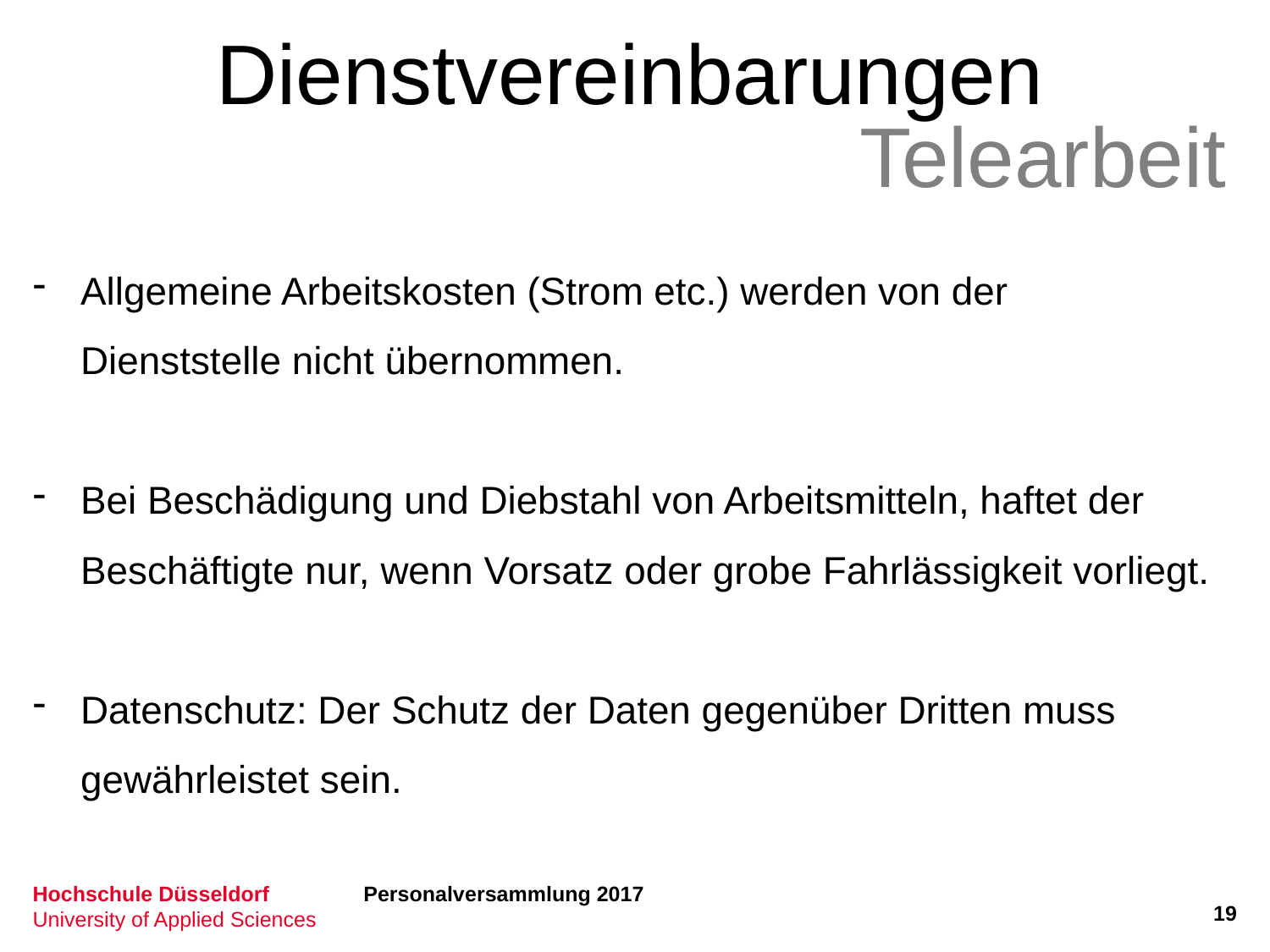

Dienstvereinbarungen
Telearbeit
Allgemeine Arbeitskosten (Strom etc.) werden von der Dienststelle nicht übernommen.

Bei Beschädigung und Diebstahl von Arbeitsmitteln, haftet der Beschäftigte nur, wenn Vorsatz oder grobe Fahrlässigkeit vorliegt.

Datenschutz: Der Schutz der Daten gegenüber Dritten muss gewährleistet sein.

Personalversammlung 2017
19